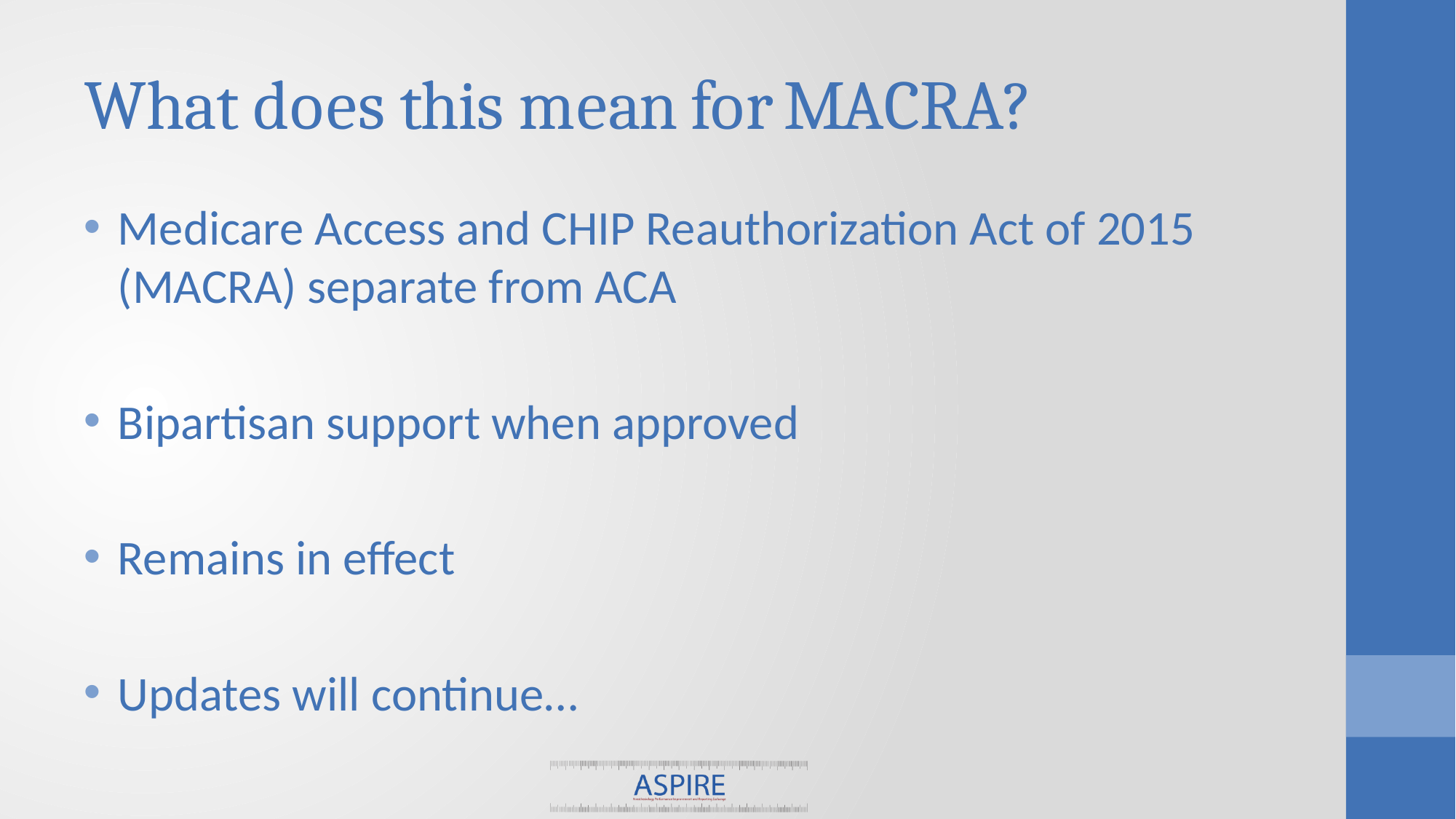

# What does this mean for MACRA?
Medicare Access and CHIP Reauthorization Act of 2015 (MACRA) separate from ACA

Bipartisan support when approved

Remains in effect

Updates will continue…